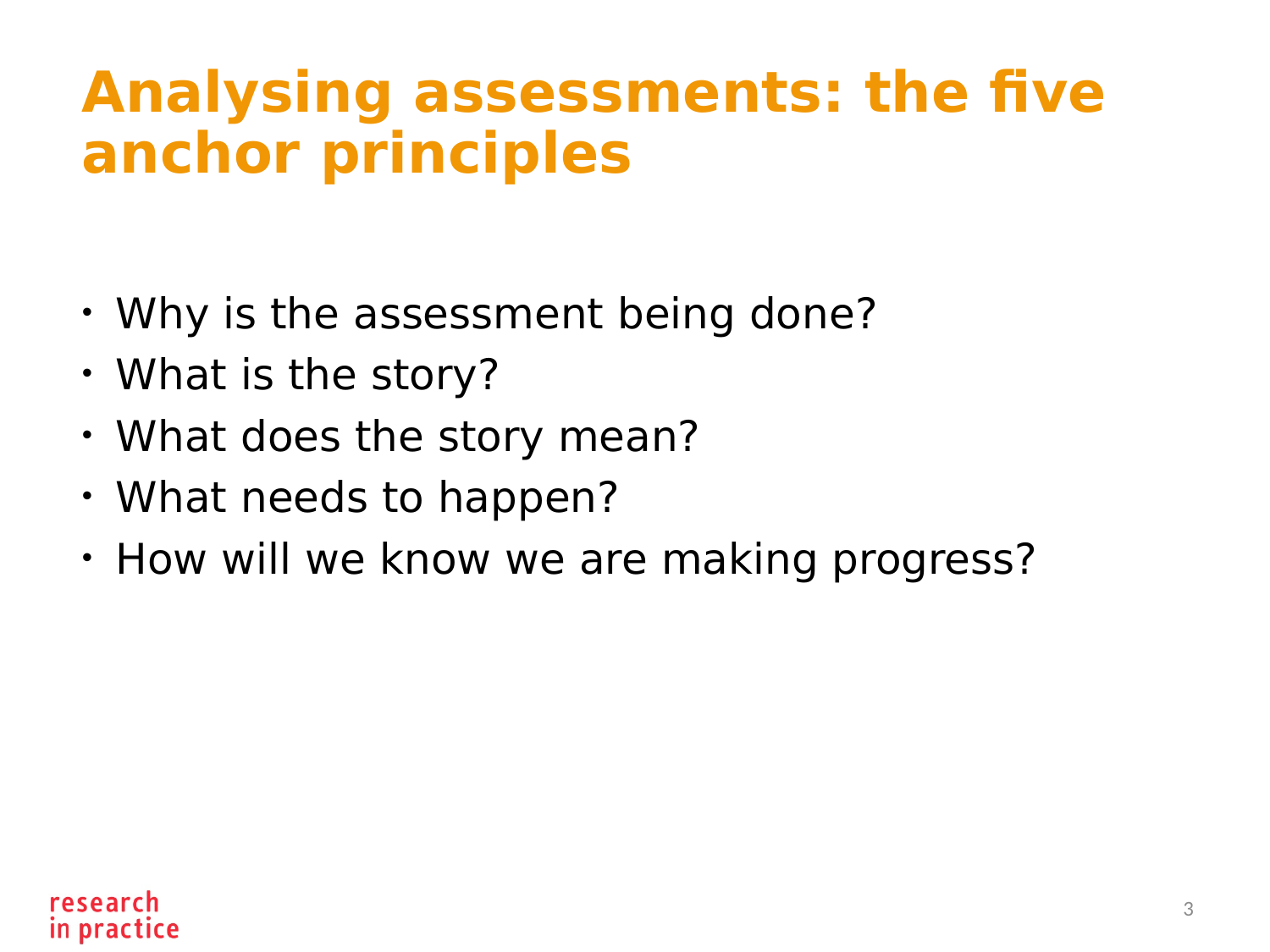

# Analysing assessments: the five anchor principles

Why is the assessment being done?
What is the story?
What does the story mean?
What needs to happen?
How will we know we are making progress?
3